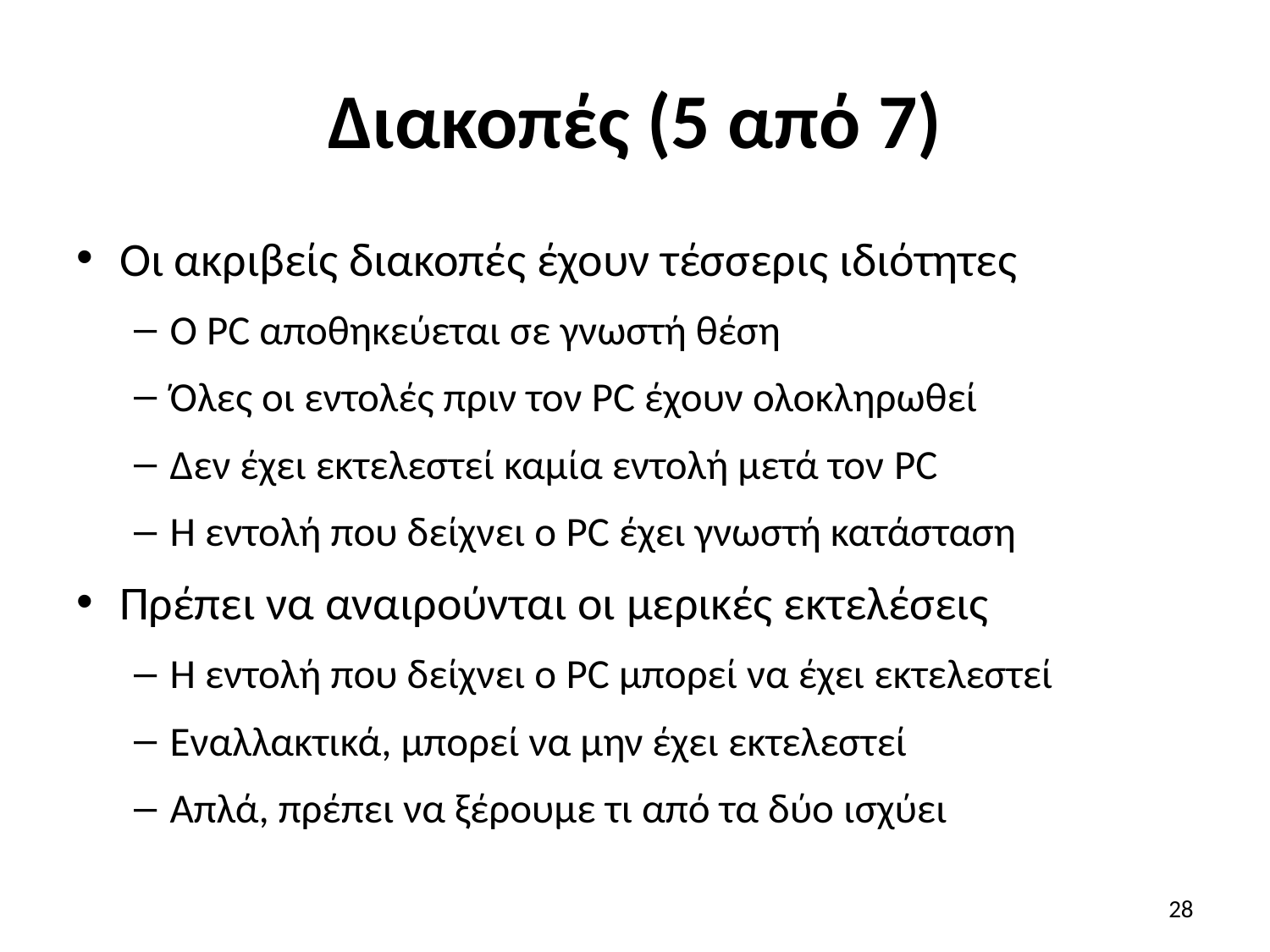

# Διακοπές (5 από 7)
Οι ακριβείς διακοπές έχουν τέσσερις ιδιότητες
Ο PC αποθηκεύεται σε γνωστή θέση
Όλες οι εντολές πριν τον PC έχουν ολοκληρωθεί
Δεν έχει εκτελεστεί καμία εντολή μετά τον PC
Η εντολή που δείχνει ο PC έχει γνωστή κατάσταση
Πρέπει να αναιρούνται οι μερικές εκτελέσεις
Η εντολή που δείχνει ο PC μπορεί να έχει εκτελεστεί
Εναλλακτικά, μπορεί να μην έχει εκτελεστεί
Απλά, πρέπει να ξέρουμε τι από τα δύο ισχύει
28